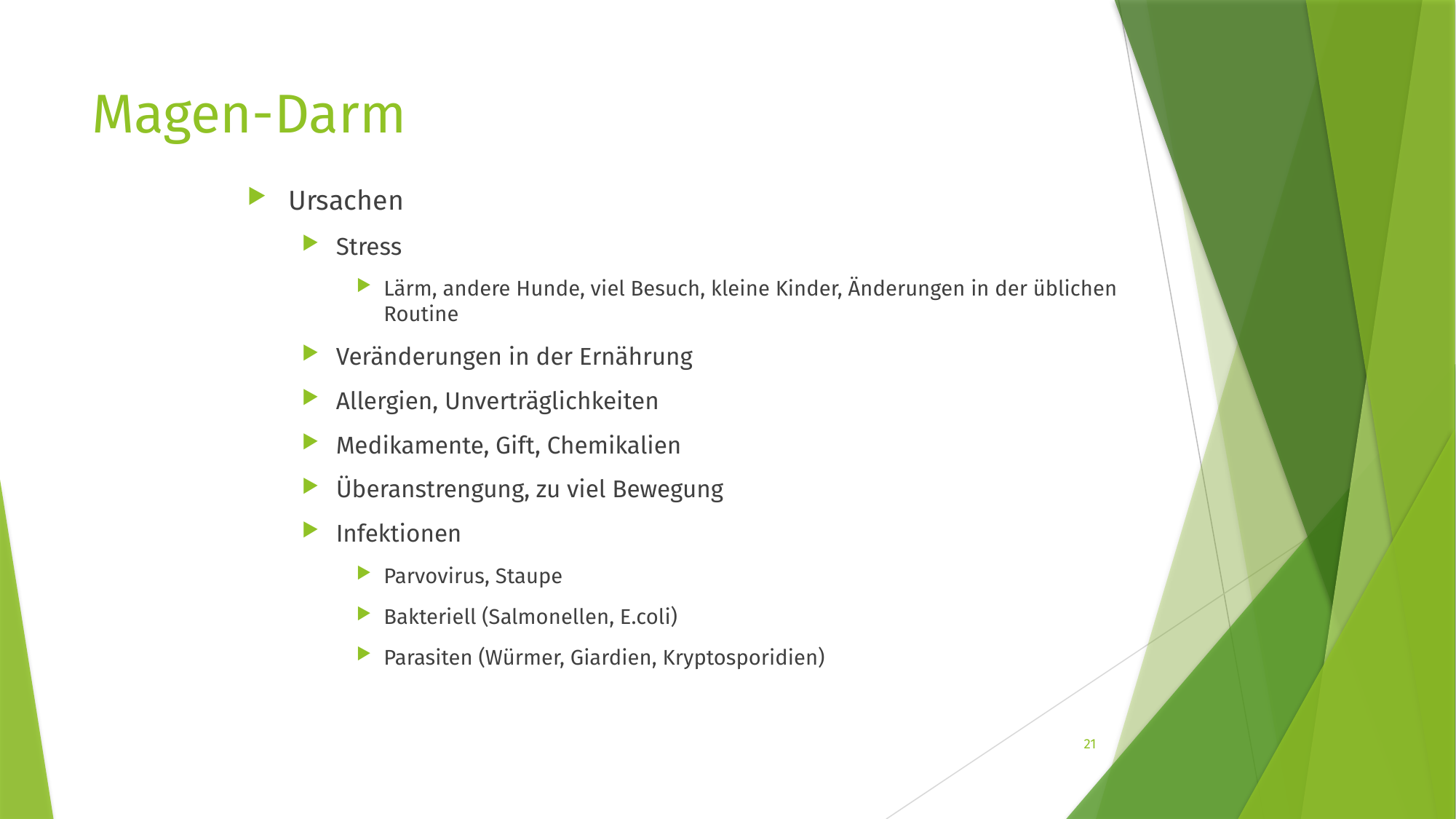

# Magen-Darm
Ursachen
Stress
Lärm, andere Hunde, viel Besuch, kleine Kinder, Änderungen in der üblichen Routine
Veränderungen in der Ernährung
Allergien, Unverträglichkeiten
Medikamente, Gift, Chemikalien
Überanstrengung, zu viel Bewegung
Infektionen
Parvovirus, Staupe
Bakteriell (Salmonellen, E.coli)
Parasiten (Würmer, Giardien, Kryptosporidien)
21